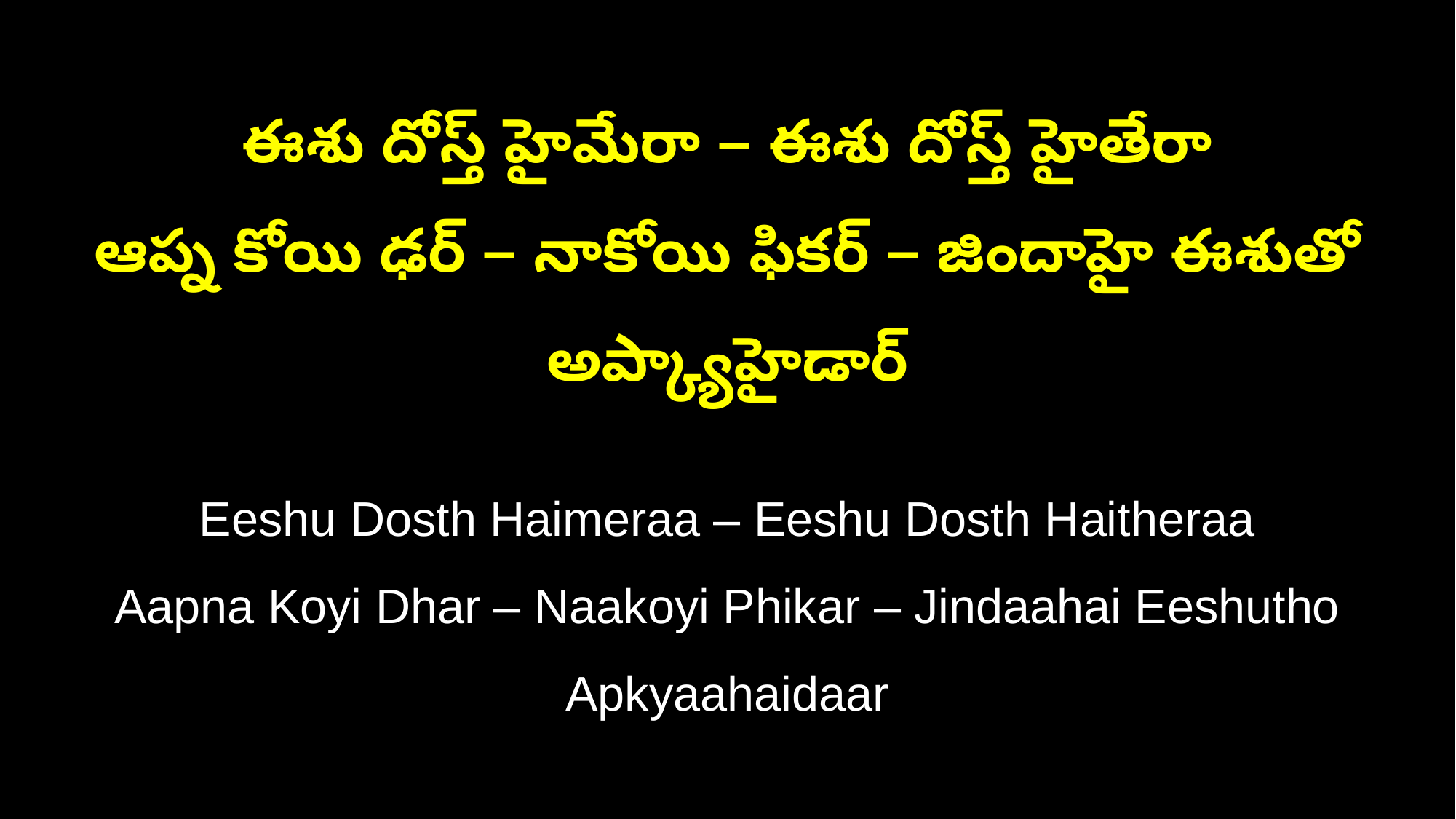

ఈశు దోస్త్ హైమేరా – ఈశు దోస్త్ హైతేరా
ఆప్న కోయి ఢర్ – నాకోయి ఫికర్ – జిందాహై ఈశుతో అప్క్యాహైడార్
Eeshu Dosth Haimeraa – Eeshu Dosth Haitheraa
Aapna Koyi Dhar – Naakoyi Phikar – Jindaahai Eeshutho Apkyaahaidaar